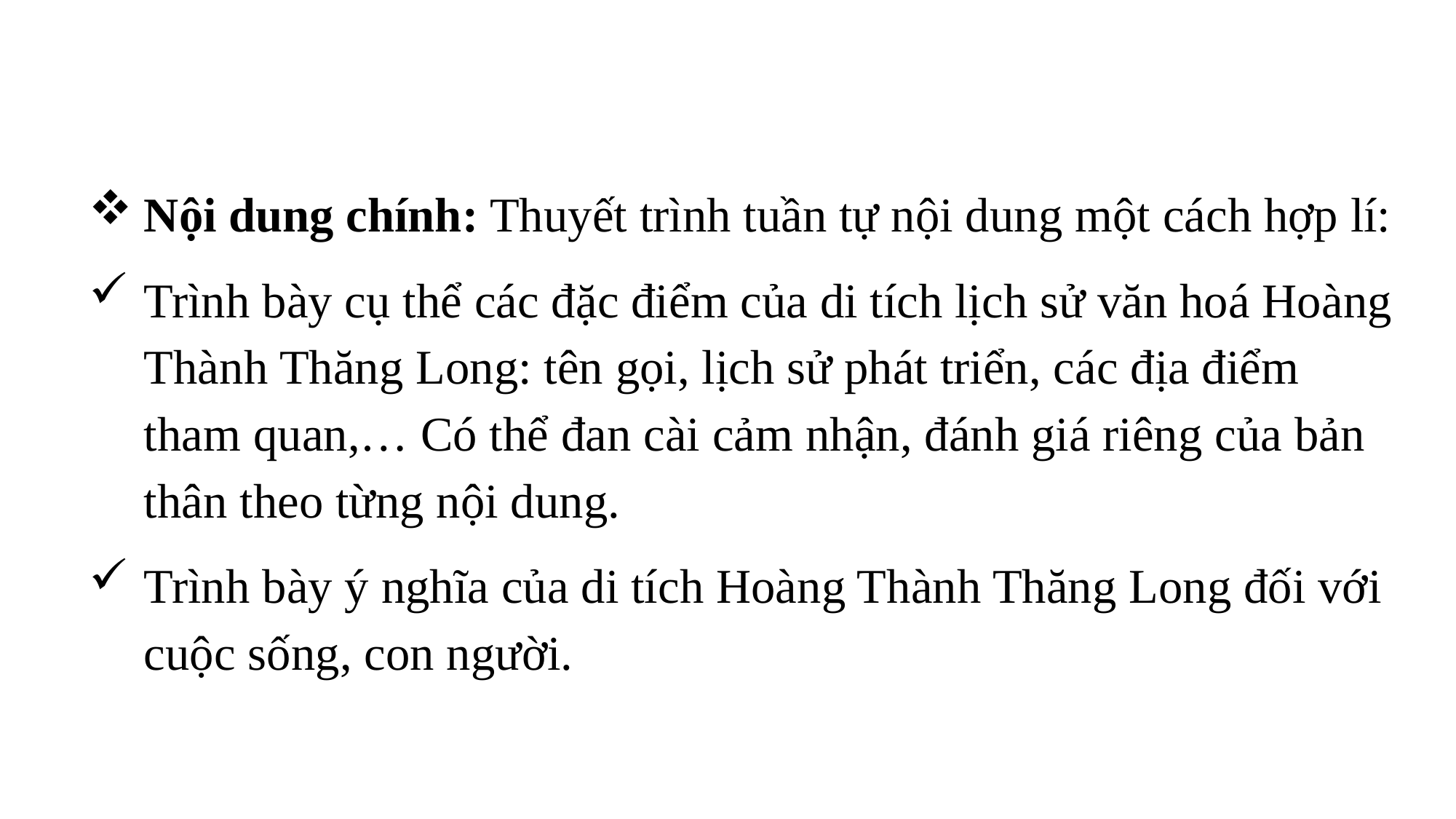

Nội dung chính: Thuyết trình tuần tự nội dung một cách hợp lí:
Trình bày cụ thể các đặc điểm của di tích lịch sử văn hoá Hoàng Thành Thăng Long: tên gọi, lịch sử phát triển, các địa điểm tham quan,… Có thể đan cài cảm nhận, đánh giá riêng của bản thân theo từng nội dung.
Trình bày ý nghĩa của di tích Hoàng Thành Thăng Long đối với cuộc sống, con người.